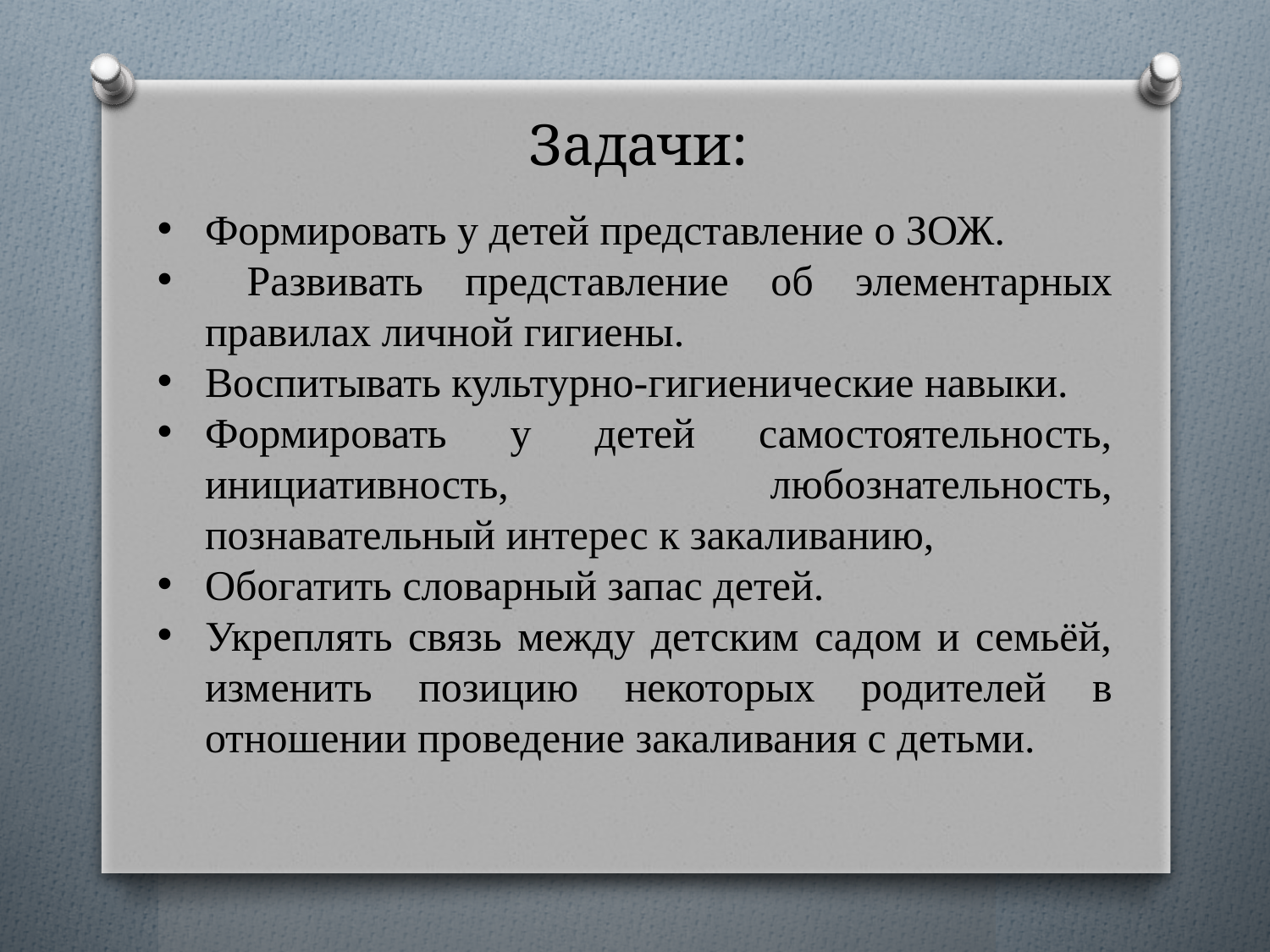

# Задачи:
Формировать у детей представление о ЗОЖ.
 Развивать представление об элементарных правилах личной гигиены.
Воспитывать культурно-гигиенические навыки.
Формировать у детей самостоятельность, инициативность, любознательность, познавательный интерес к закаливанию,
Обогатить словарный запас детей.
Укреплять связь между детским садом и семьёй, изменить позицию некоторых родителей в отношении проведение закаливания с детьми.